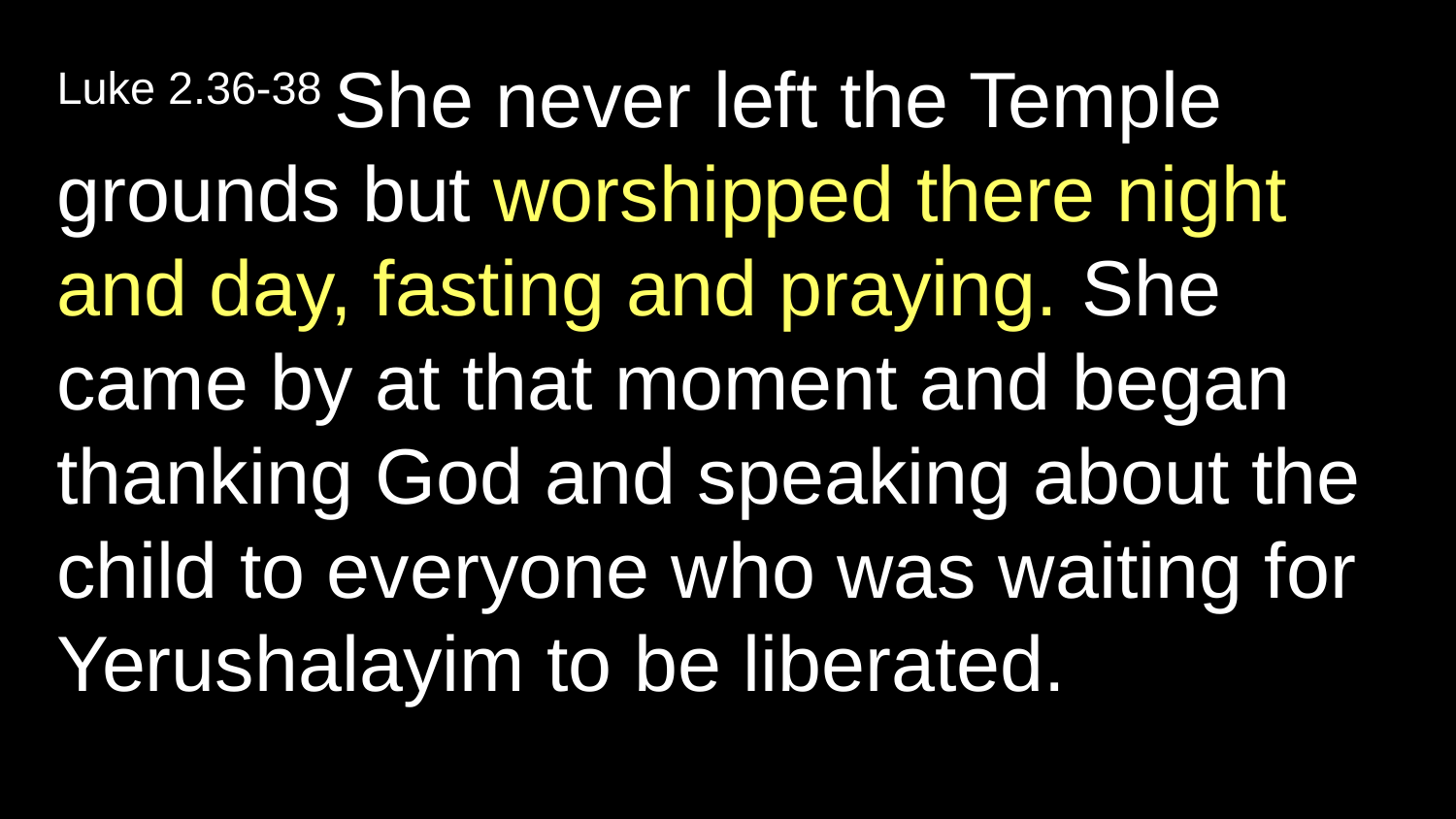

Luke 2.36-38 She never left the Temple grounds but worshipped there night and day, fasting and praying. She came by at that moment and began thanking God and speaking about the child to everyone who was waiting for Yerushalayim to be liberated.